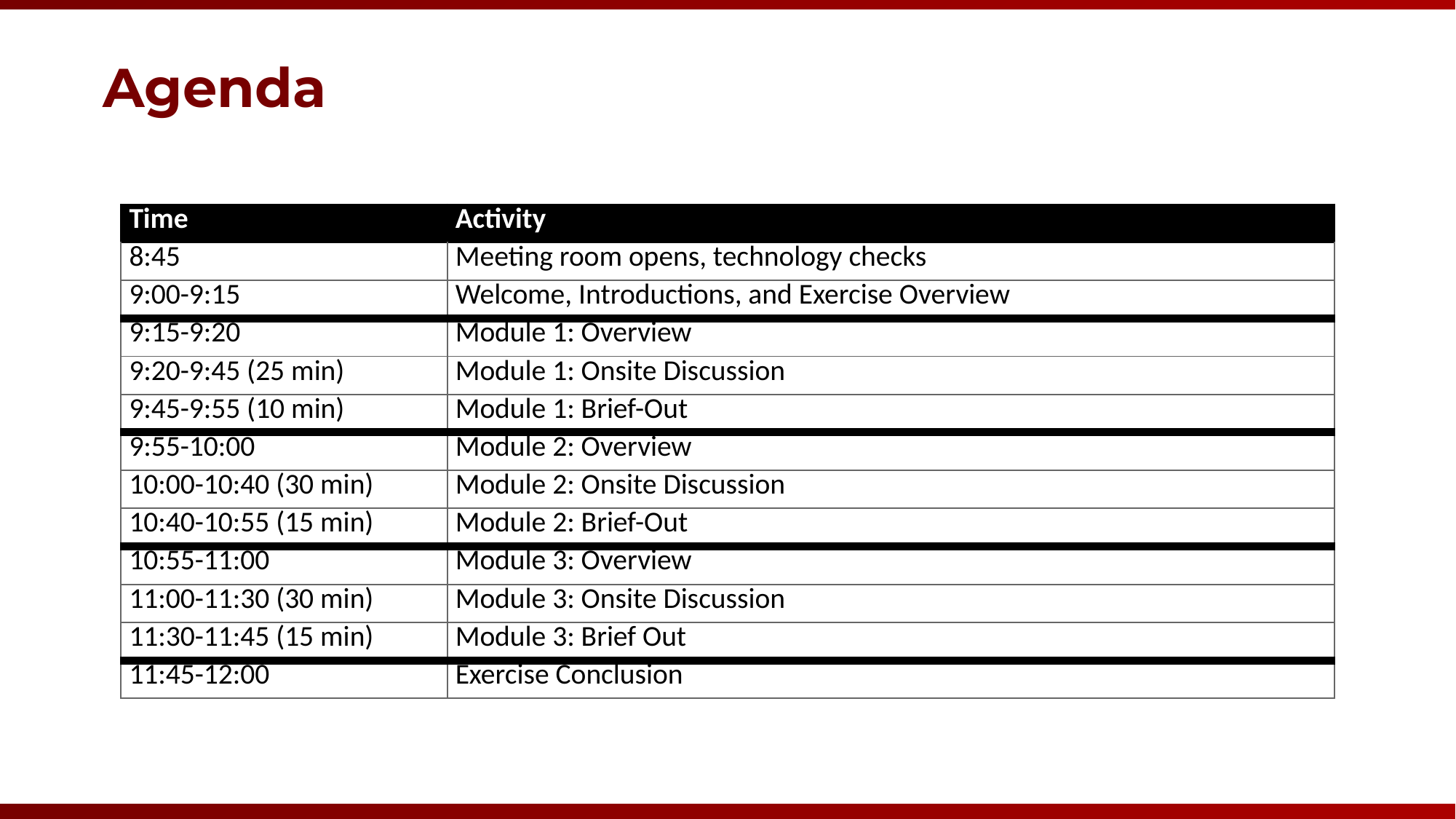

# Agenda
| Time | Activity |
| --- | --- |
| 8:45 | Meeting room opens, technology checks |
| 9:00-9:15 | Welcome, Introductions, and Exercise Overview |
| 9:15-9:20 | Module 1: Overview |
| 9:20-9:45 (25 min) | Module 1: Onsite Discussion |
| 9:45-9:55 (10 min) | Module 1: Brief-Out |
| 9:55-10:00 | Module 2: Overview |
| 10:00-10:40 (30 min) | Module 2: Onsite Discussion |
| 10:40-10:55 (15 min) | Module 2: Brief-Out |
| 10:55-11:00 | Module 3: Overview |
| 11:00-11:30 (30 min) | Module 3: Onsite Discussion |
| 11:30-11:45 (15 min) | Module 3: Brief Out |
| 11:45-12:00 | Exercise Conclusion |